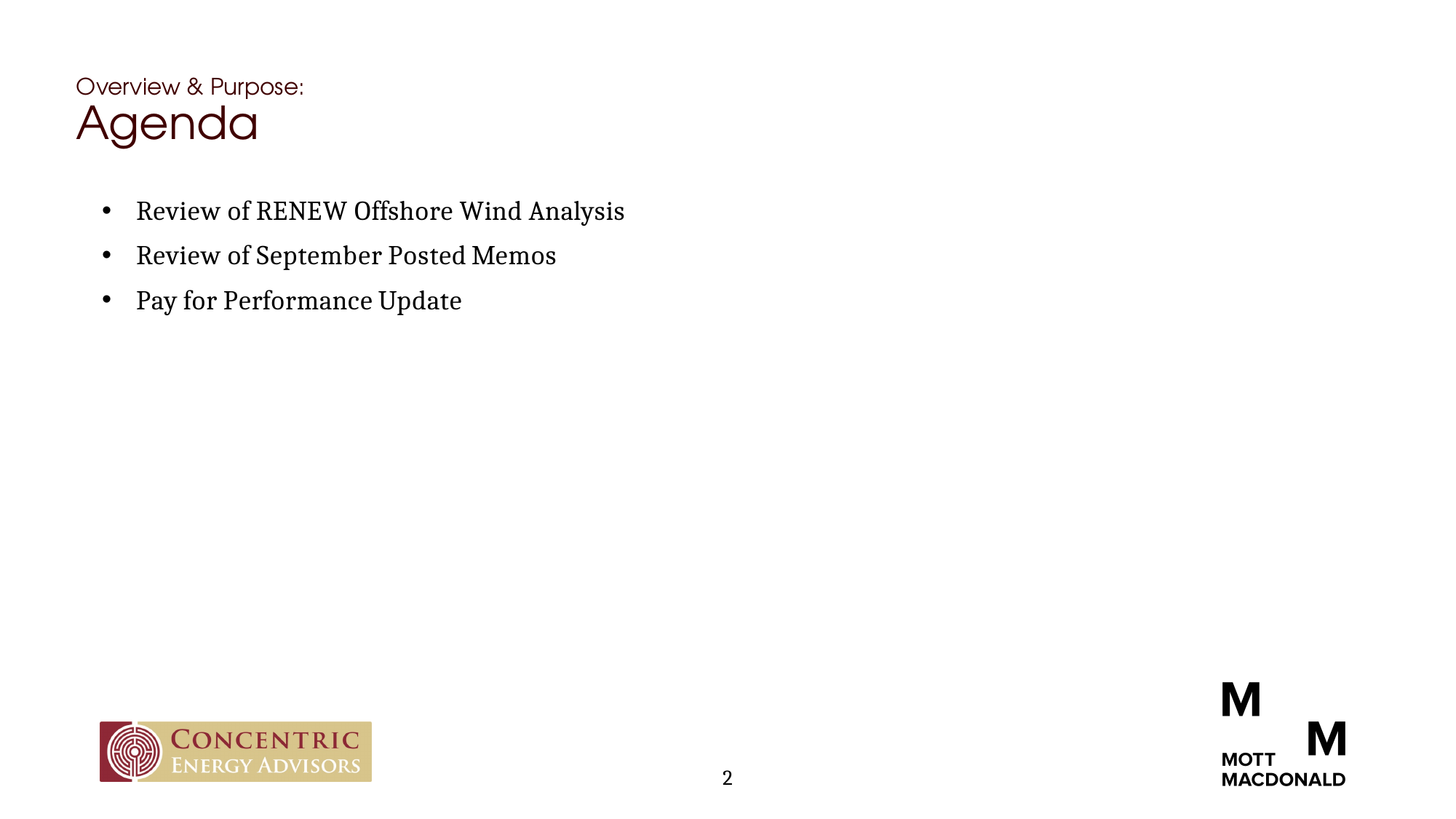

# Overview & Purpose: Agenda
Review of RENEW Offshore Wind Analysis
Review of September Posted Memos
Pay for Performance Update